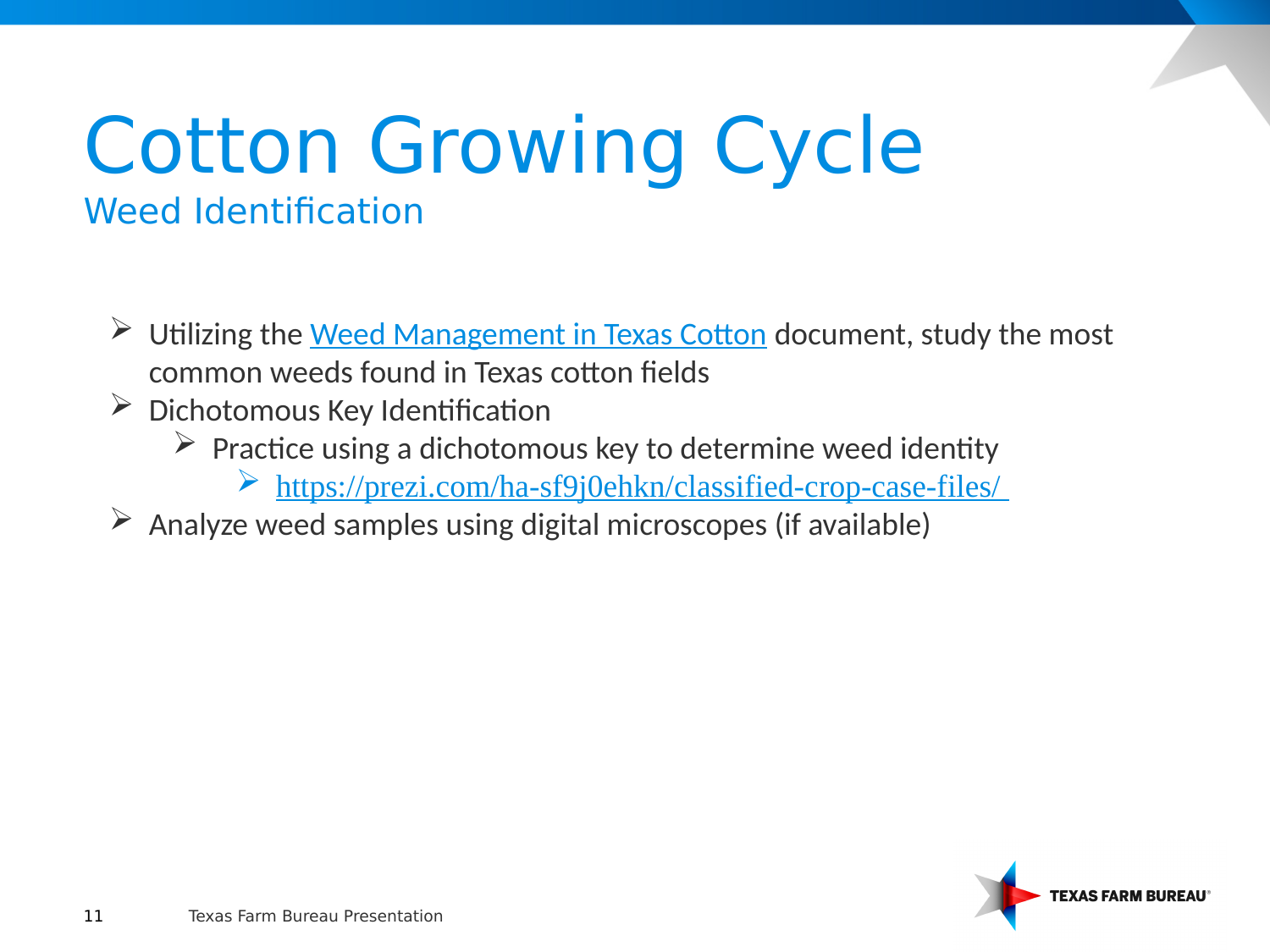

Cotton Growing Cycle
Weed Identification
Utilizing the Weed Management in Texas Cotton document, study the most common weeds found in Texas cotton fields
Dichotomous Key Identification
Practice using a dichotomous key to determine weed identity
https://prezi.com/ha-sf9j0ehkn/classified-crop-case-files/
Analyze weed samples using digital microscopes (if available)

11
Texas Farm Bureau Presentation